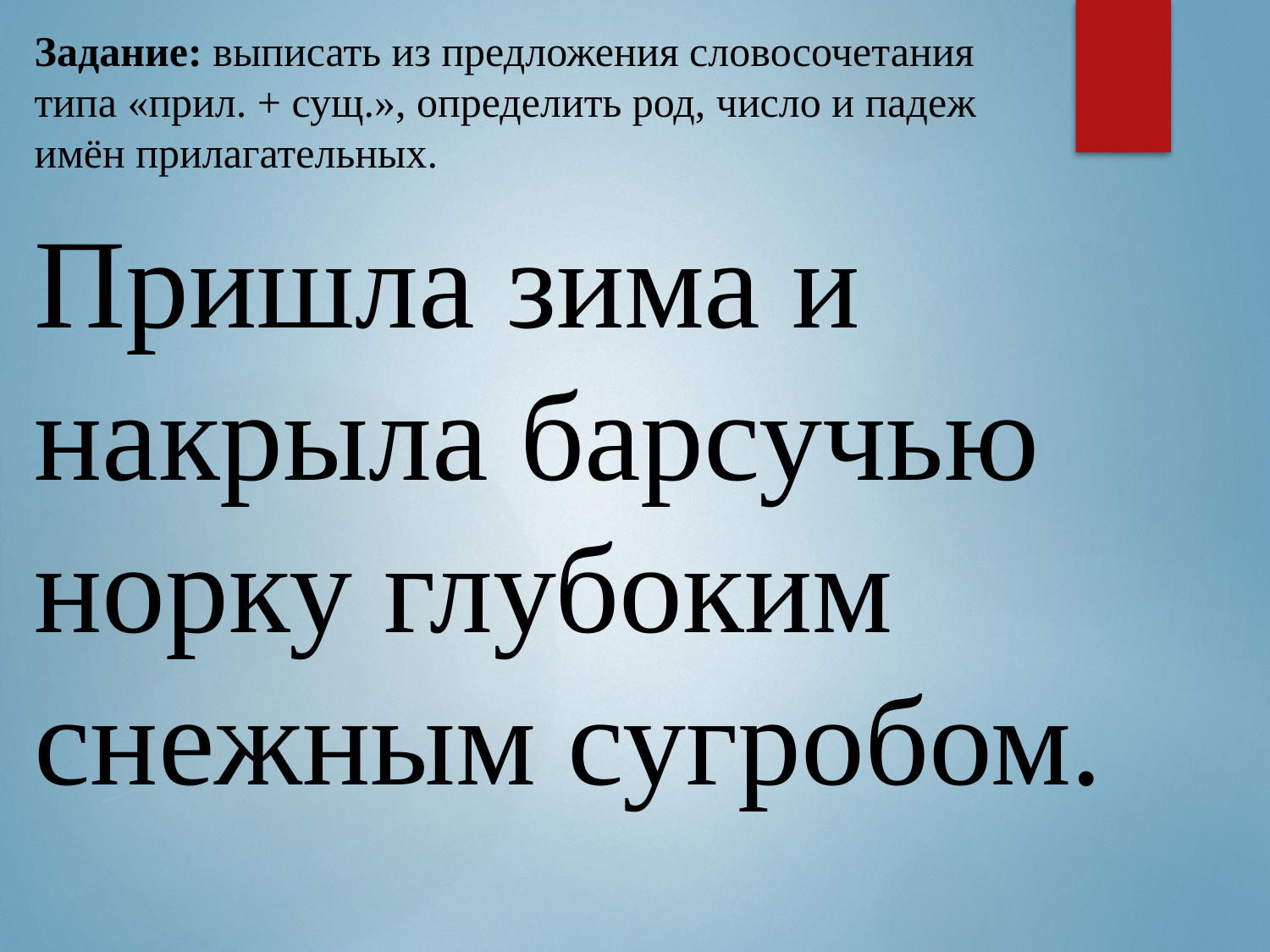

# Задание: выписать из предложения словосочетания типа «прил. + сущ.», определить род, число и падеж имён прилагательных.
Пришла зима и накрыла барсучью норку глубоким снежным сугробом.